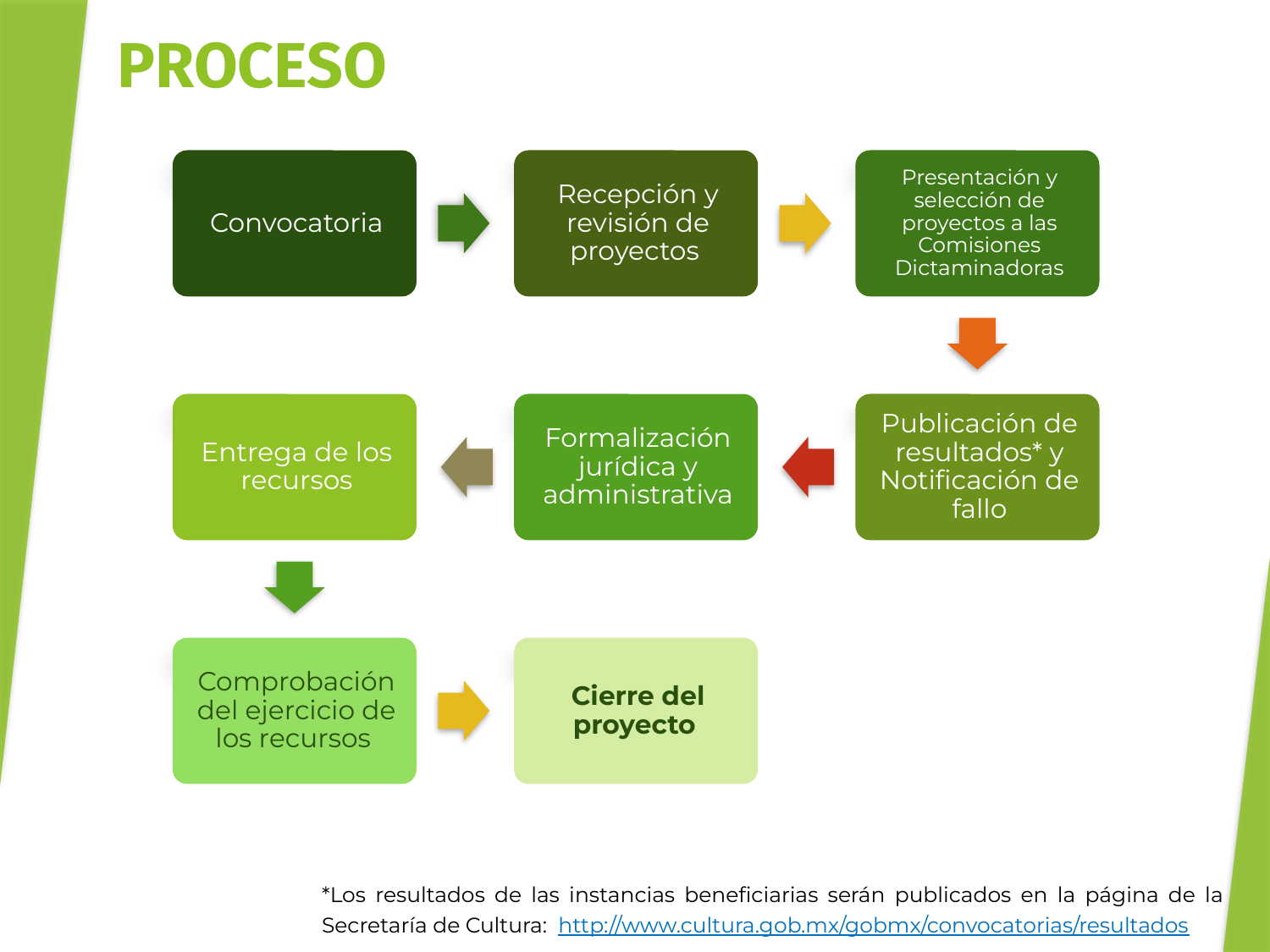

PROCESO
Convocatoria

Recepción y revisión de proyectos

Presentación y selección de proyectos a las Comisiones Dictaminadoras

Publicación de resultados* y Notificación de fallo

Formalización jurídica y administrativa

Entrega de los recursos

Comprobación del ejercicio de los recursos

Cierre del proyecto

*Los resultados de las instancias beneficiarias serán publicados en la página de la Secretaría de Cultura:  http://www.cultura.gob.mx/gobmx/convocatorias/resultados